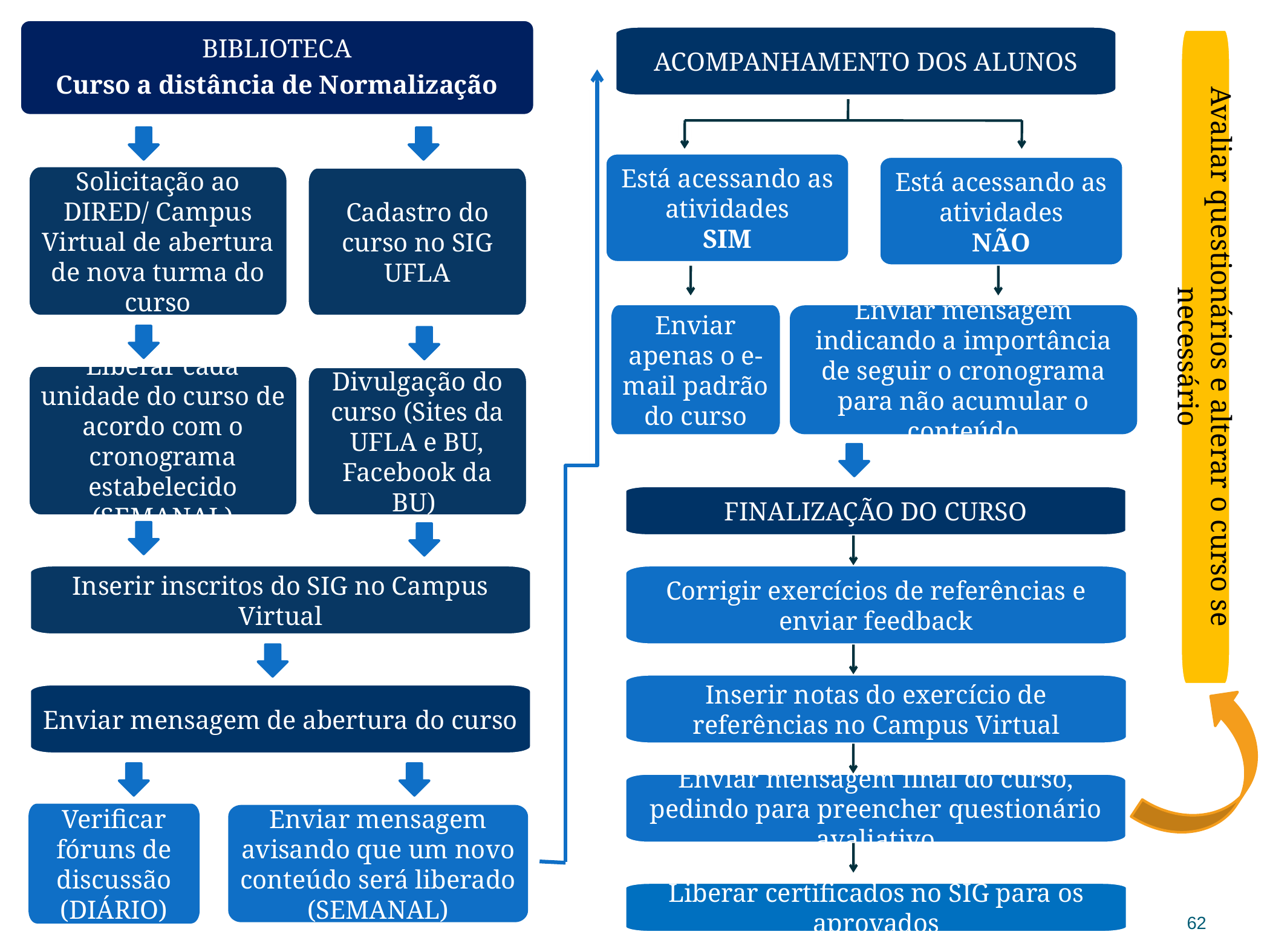

BIBLIOTECA
Curso a distância de Normalização
ACOMPANHAMENTO DOS ALUNOS

Está acessando as atividades
SIM
Está acessando as atividades
NÃO
Solicitação ao DIRED/ Campus Virtual de abertura de nova turma do curso
Cadastro do curso no SIG UFLA
Enviar apenas o e-mail padrão do curso
Enviar mensagem indicando a importância de seguir o cronograma para não acumular o conteúdo

Avaliar questionários e alterar o curso se necessário
Liberar cada unidade do curso de acordo com o cronograma estabelecido (SEMANAL)
Divulgação do curso (Sites da UFLA e BU, Facebook da BU)

FINALIZAÇÃO DO CURSO

Inserir inscritos do SIG no Campus Virtual
Corrigir exercícios de referências e enviar feedback

Inserir notas do exercício de referências no Campus Virtual
Enviar mensagem de abertura do curso

Enviar mensagem final do curso, pedindo para preencher questionário avaliativo
Verificar fóruns de discussão (DIÁRIO)
Enviar mensagem avisando que um novo conteúdo será liberado (SEMANAL)
62
Liberar certificados no SIG para os aprovados